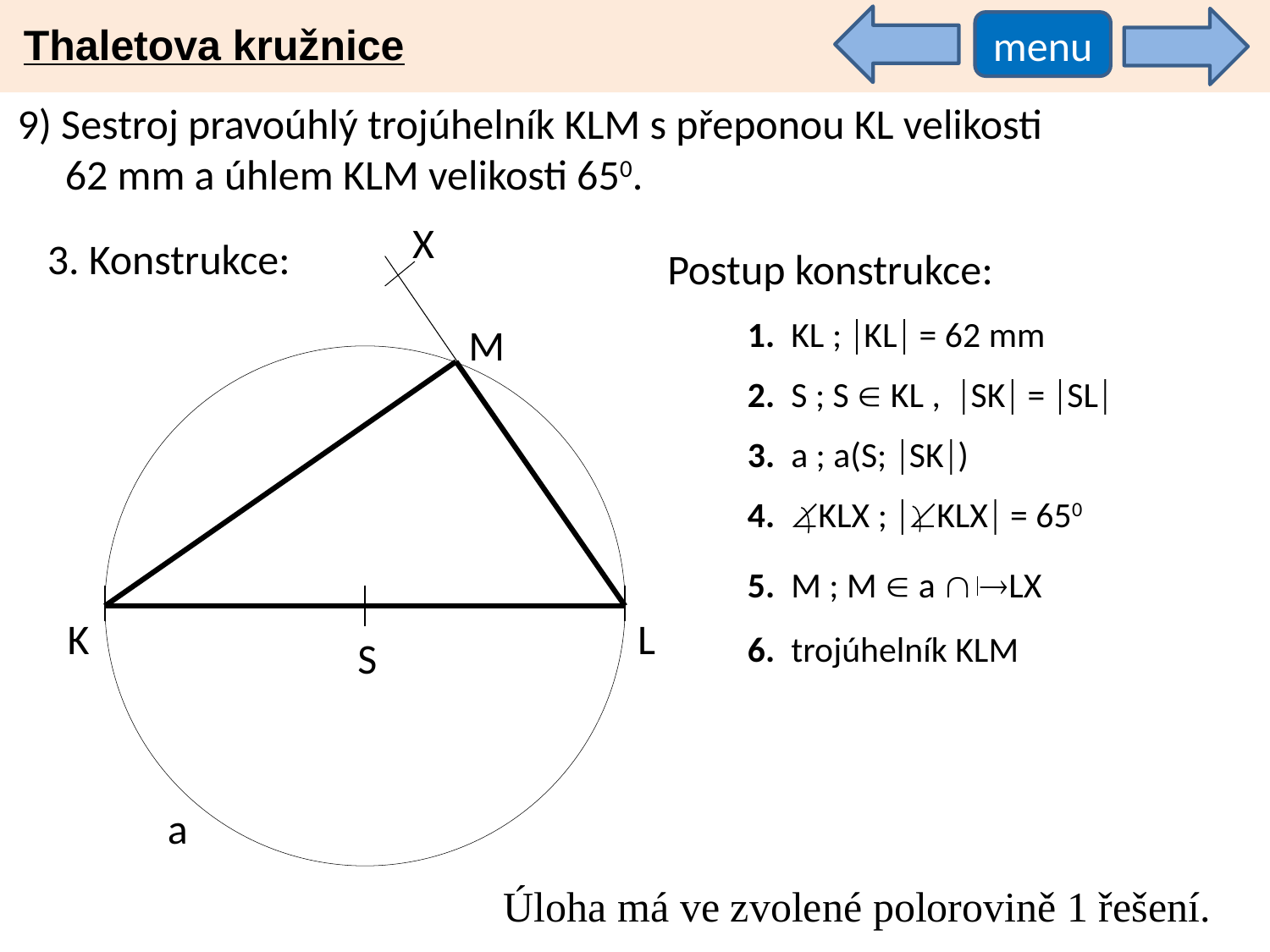

Thaletova kružnice
menu
9) Sestroj pravoúhlý trojúhelník KLM s přeponou KL velikosti
     62 mm a úhlem KLM velikosti 650.
X
3. Konstrukce:
Postup konstrukce:
1.  KL ; |KL| = 62 mm
M

2.  S ; S ∈ KL ,  |SK| = |SL|
3.  a ; a(S; |SK|)
4.  ∠KLX ; |∠KLX| = 650

5.  M ; M ∈ a ∩ →LX
K
L
6.  trojúhelník KLM
S
a
Úloha má ve zvolené polorovině 1 řešení.